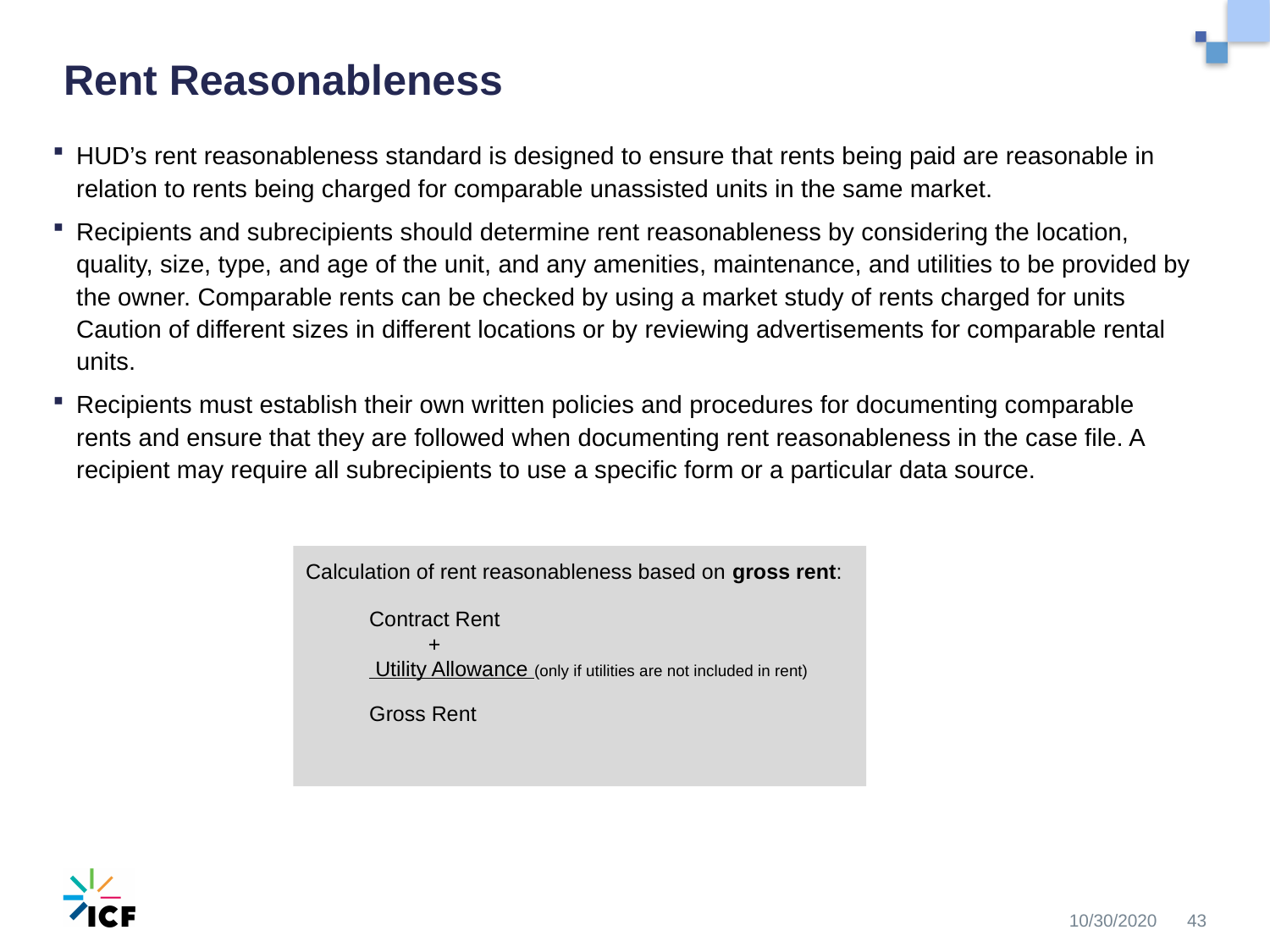

# Rent Reasonableness
HUD’s rent reasonableness standard is designed to ensure that rents being paid are reasonable in relation to rents being charged for comparable unassisted units in the same market.
Recipients and subrecipients should determine rent reasonableness by considering the location, quality, size, type, and age of the unit, and any amenities, maintenance, and utilities to be provided by the owner. Comparable rents can be checked by using a market study of rents charged for units Caution of different sizes in different locations or by reviewing advertisements for comparable rental units.
Recipients must establish their own written policies and procedures for documenting comparable rents and ensure that they are followed when documenting rent reasonableness in the case file. A recipient may require all subrecipients to use a specific form or a particular data source.
Calculation of rent reasonableness based on gross rent:
Contract Rent
          +
 Utility Allowance (only if utilities are not included in rent)
Gross Rent

10/30/2020
43